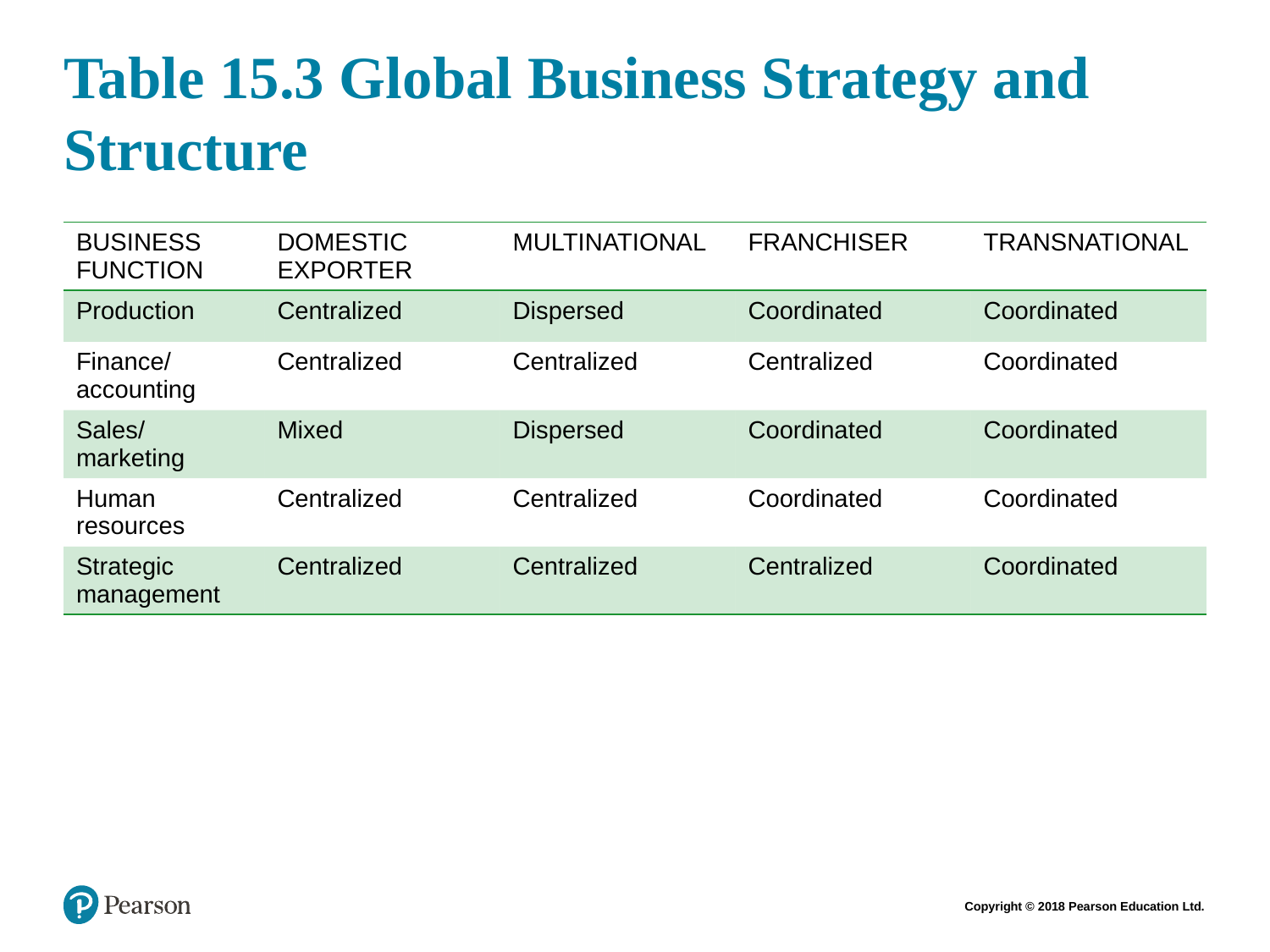

# Table 15.3 Global Business Strategy and Structure
| BUSINESS FUNCTION | DOMESTIC EXPORTER | MULTINATIONAL | FRANCHISER | TRANSNATIONAL |
| --- | --- | --- | --- | --- |
| Production | Centralized | Dispersed | Coordinated | Coordinated |
| Finance/ accounting | Centralized | Centralized | Centralized | Coordinated |
| Sales/ marketing | Mixed | Dispersed | Coordinated | Coordinated |
| Human resources | Centralized | Centralized | Coordinated | Coordinated |
| Strategic management | Centralized | Centralized | Centralized | Coordinated |